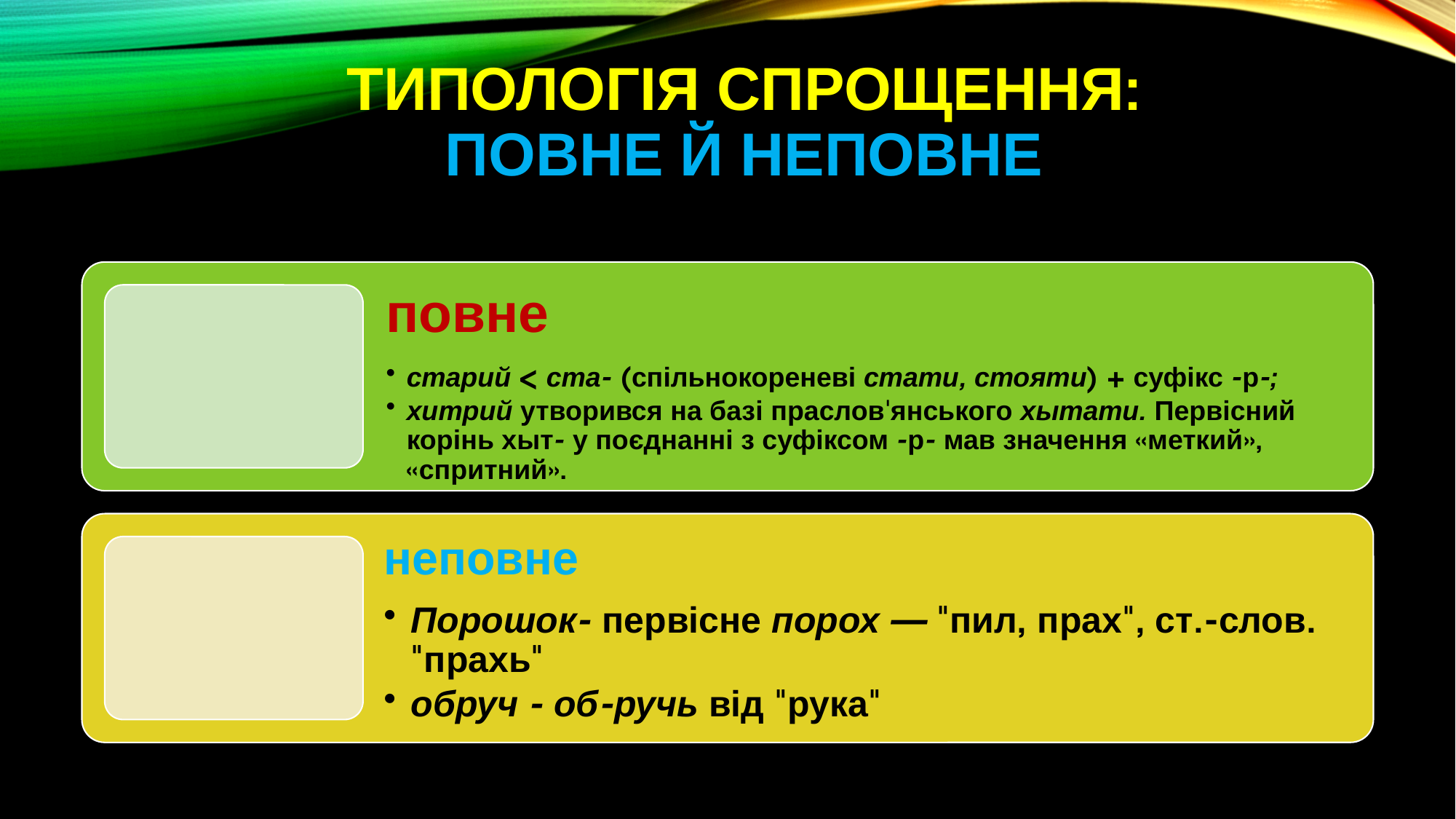

# Типологія спрощення: повне й неповне
повне
старий < ста- (спільнокореневі стати, стояти) + суфікс -р-;
хитрий утворився на базі праслов'янського хытати. Первісний корінь хыт- у поєднанні з суфіксом -р- мав значення «меткий», «спритний».
неповне
Порошок- первісне порох — "пил, прах", ст.-слов. "прахь"
обруч - об-ручь від "рука"